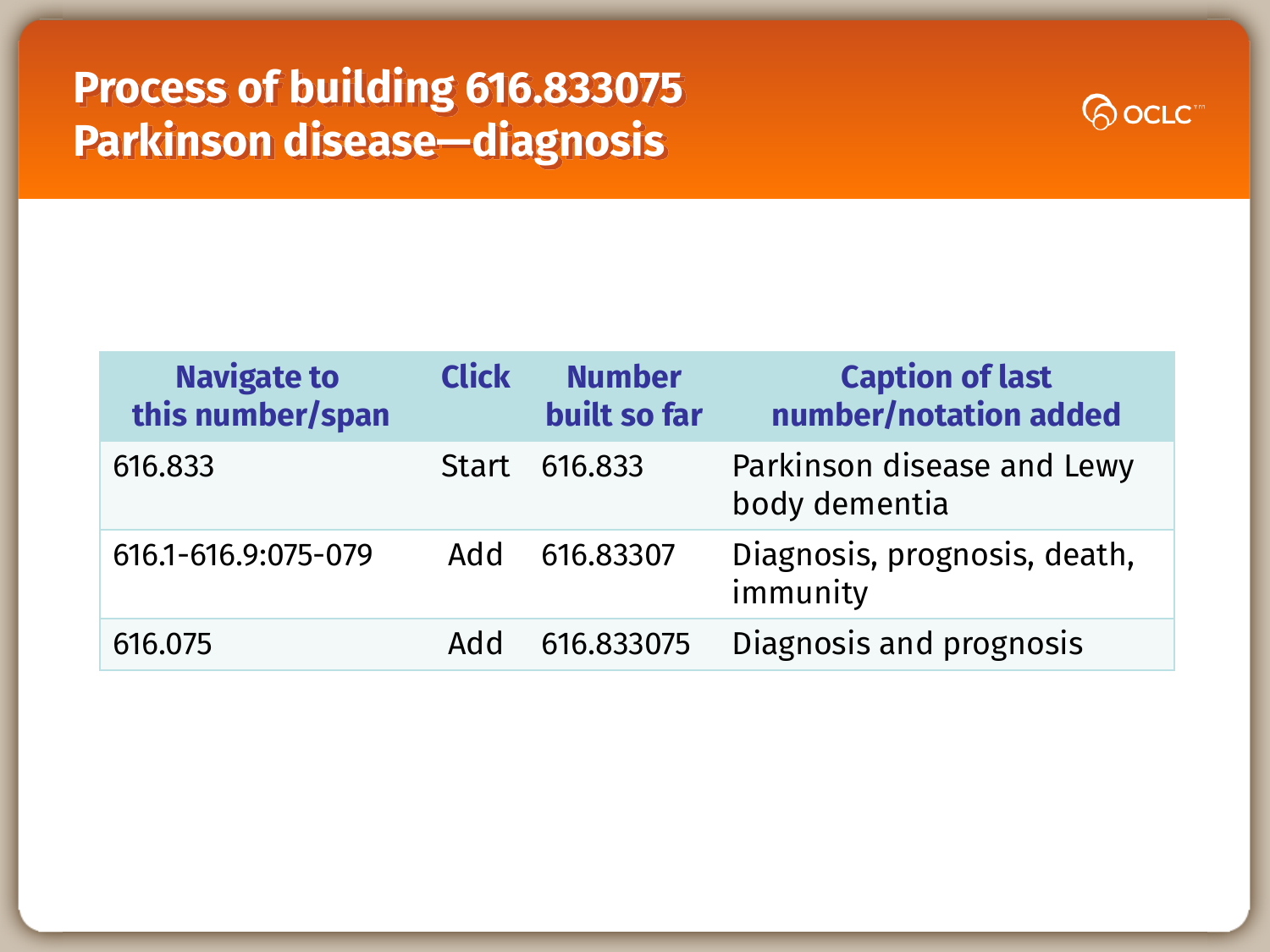

# Process of building 616.833075 Parkinson disease—diagnosis
| Navigate to this number/span | Click | Number built so far | Caption of last number/notation added |
| --- | --- | --- | --- |
| 616.833 | Start | 616.833 | Parkinson disease and Lewy body dementia |
| 616.1-616.9:075-079 | Add | 616.83307 | Diagnosis, prognosis, death, immunity |
| 616.075 | Add | 616.833075 | Diagnosis and prognosis |